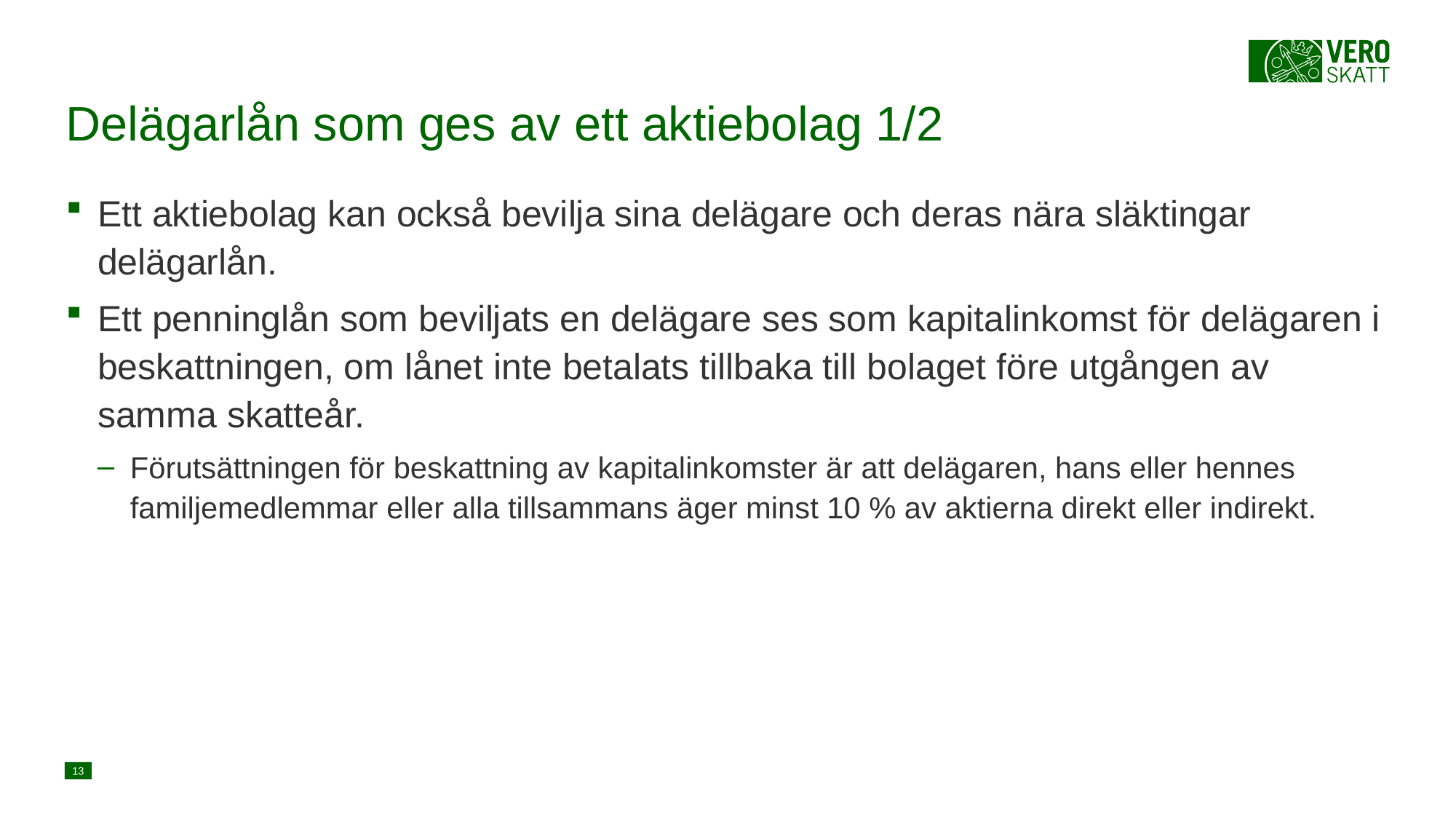

# Delägarlån som ges av ett aktiebolag 1/2
Ett aktiebolag kan också bevilja sina delägare och deras nära släktingar delägarlån.
Ett penninglån som beviljats en delägare ses som kapitalinkomst för delägaren i beskattningen, om lånet inte betalats tillbaka till bolaget före utgången av samma skatteår.
Förutsättningen för beskattning av kapitalinkomster är att delägaren, hans eller hennes familjemedlemmar eller alla tillsammans äger minst 10 % av aktierna direkt eller indirekt.
13